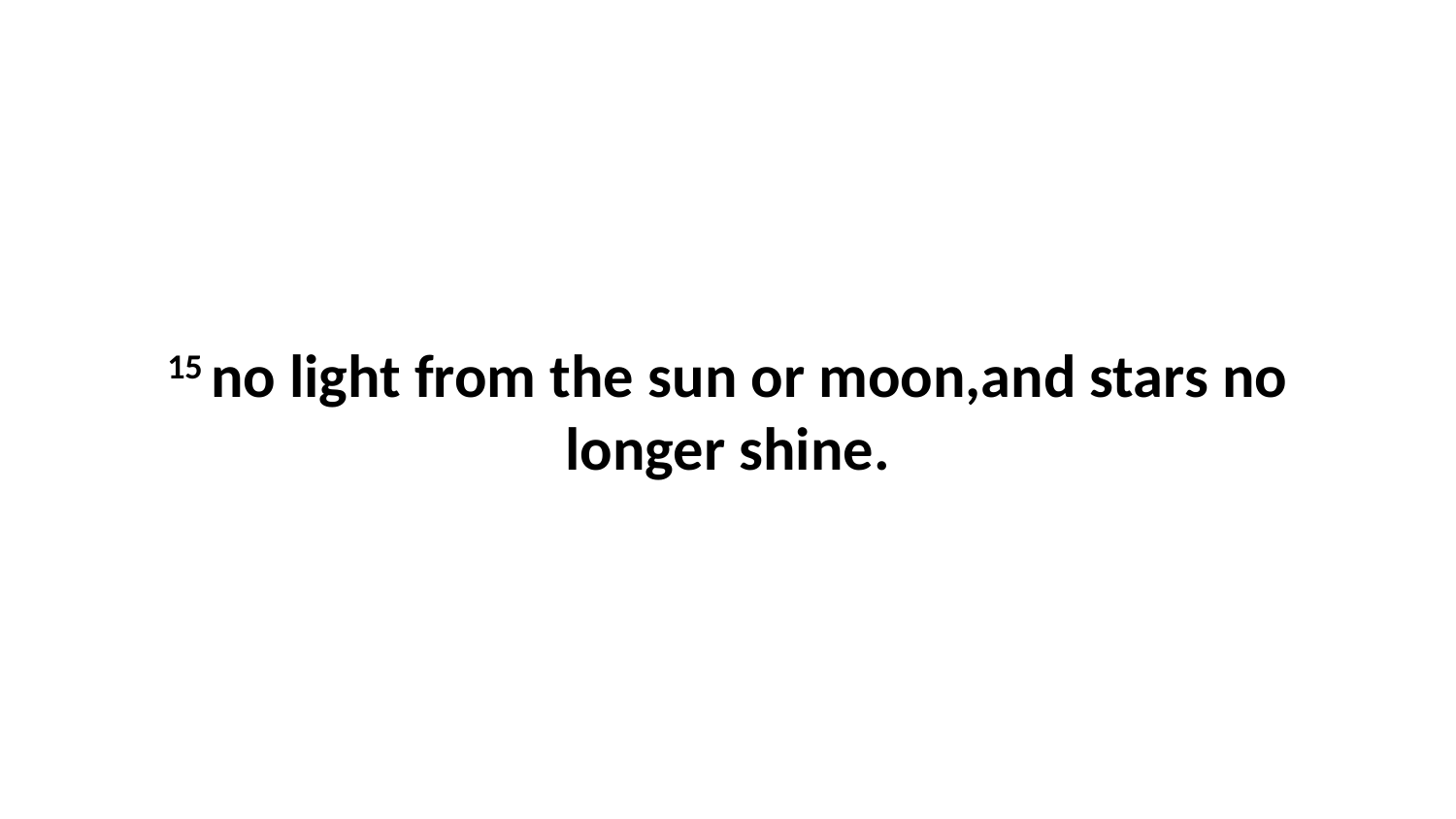

15 no light from the sun or moon,and stars no longer shine.